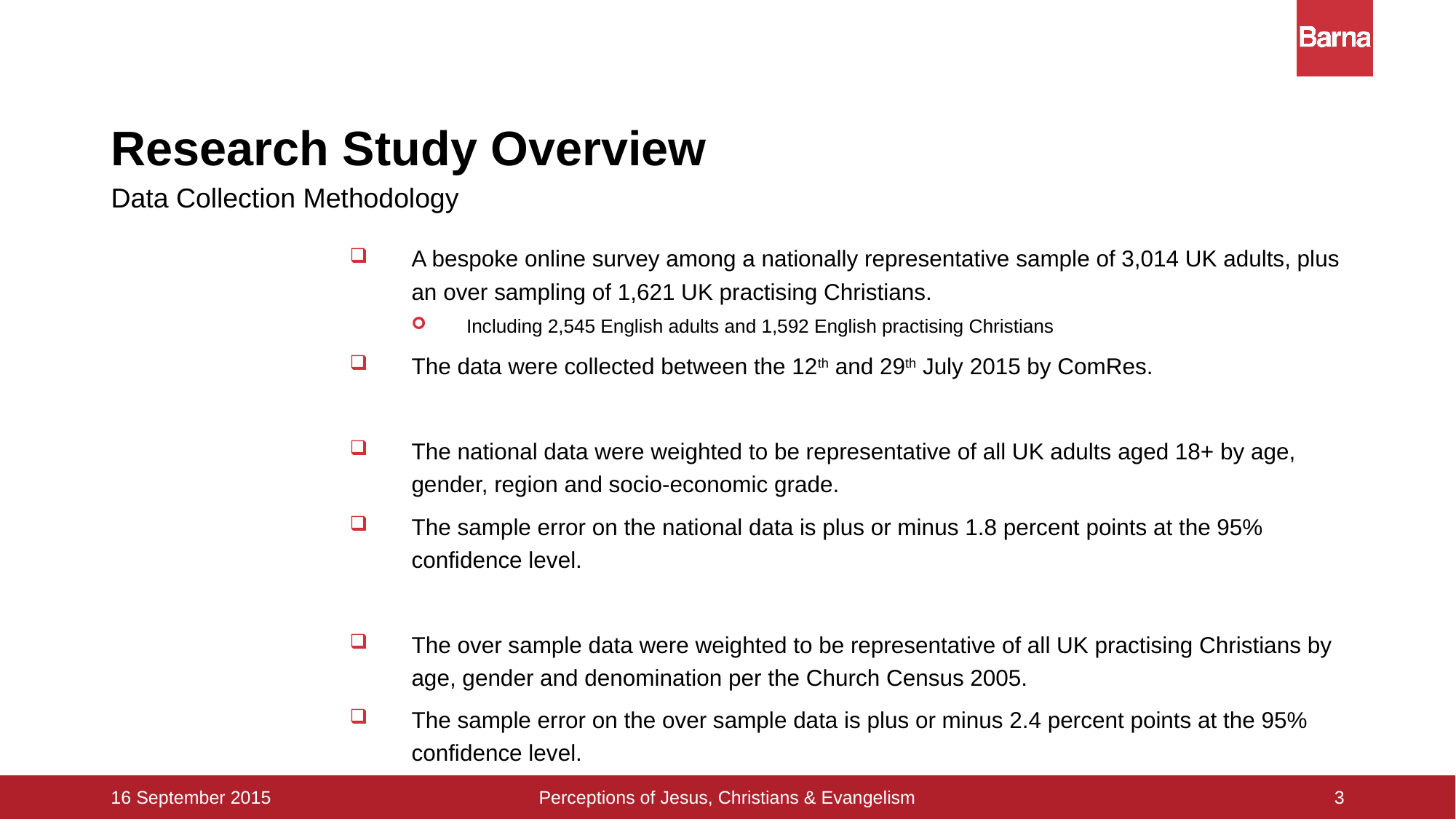

# Research Study Overview
Data Collection Methodology
A bespoke online survey among a nationally representative sample of 3,014 UK adults, plus an over sampling of 1,621 UK practising Christians.
Including 2,545 English adults and 1,592 English practising Christians
The data were collected between the 12th and 29th July 2015 by ComRes.

The national data were weighted to be representative of all UK adults aged 18+ by age, gender, region and socio-economic grade.
The sample error on the national data is plus or minus 1.8 percent points at the 95% confidence level.

The over sample data were weighted to be representative of all UK practising Christians by age, gender and denomination per the Church Census 2005.
The sample error on the over sample data is plus or minus 2.4 percent points at the 95% confidence level.
3
Perceptions of Jesus, Christians & Evangelism
16 September 2015